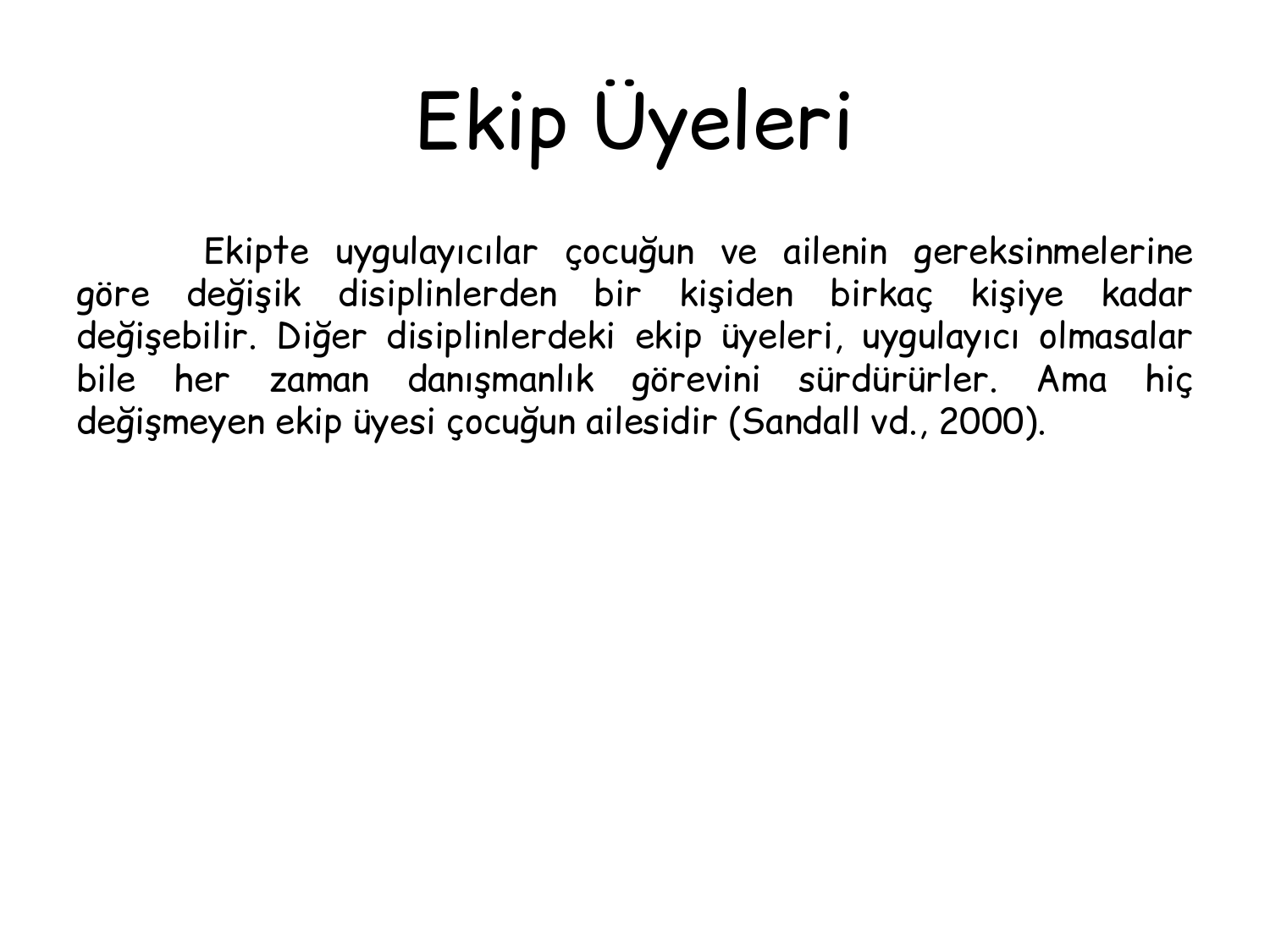

# Ekip Üyeleri
	Ekipte uygulayıcılar çocuğun ve ailenin gereksinmelerine göre değişik disiplinlerden bir kişiden birkaç kişiye kadar değişebilir. Diğer disiplinlerdeki ekip üyeleri, uygulayıcı olmasalar bile her zaman danışmanlık görevini sürdürürler. Ama hiç değişmeyen ekip üyesi çocuğun ailesidir (Sandall vd., 2000).